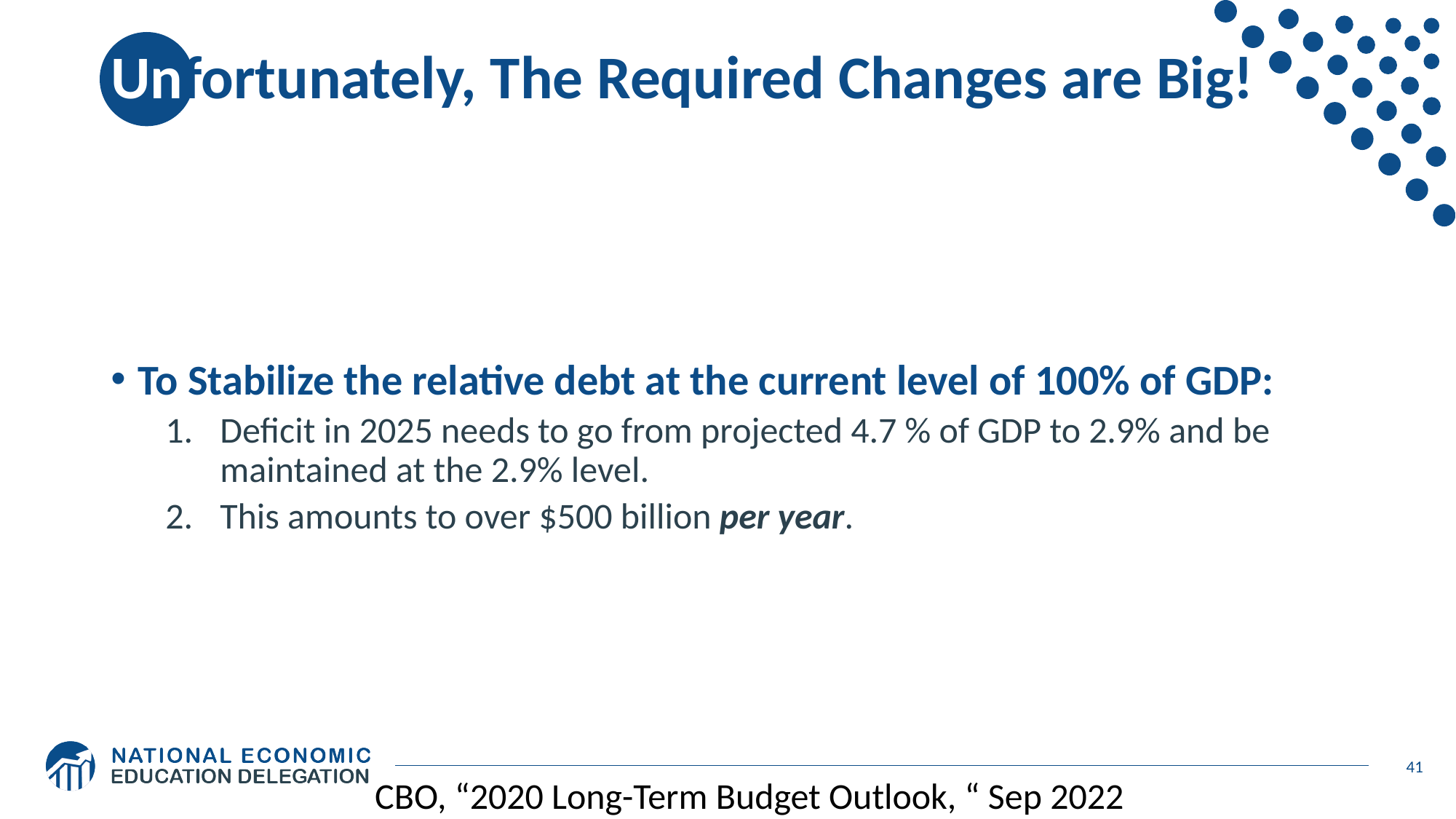

# Unfortunately, The Required Changes are Big!
To Stabilize the relative debt at the current level of 100% of GDP:
Deficit in 2025 needs to go from projected 4.7 % of GDP to 2.9% and be maintained at the 2.9% level.
This amounts to over $500 billion per year.
41
CBO, “2020 Long-Term Budget Outlook, “ Sep 2022